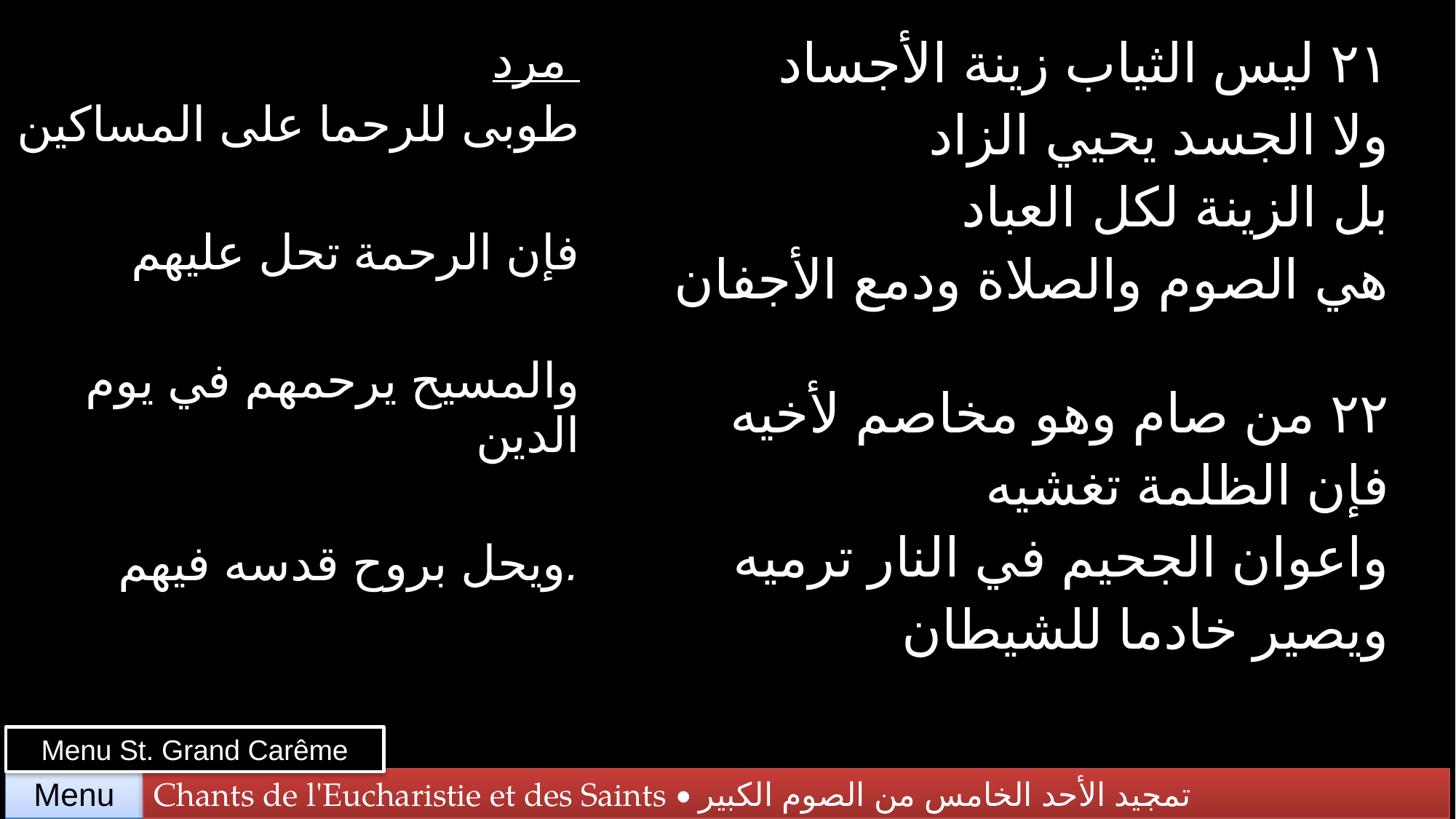

| مرد طوبى للرحما على المساكين فإن الرحمة تحل عليهم والمسيح يرحمهم في يوم الدين ويحل بروح قدسه فيهم. | ٢١ ليس الثياب زينة الأجساد ولا الجسد يحيي الزاد بل الزينة لكل العباد هي الصوم والصلاة ودمع الأجفان |
| --- | --- |
|  | ٢٢ من صام وهو مخاصم لأخيه فإن الظلمة تغشيه واعوان الجحيم في النار ترميه ويصير خادما للشيطان |

Menu St. Grand Carême
Chants de l'Eucharistie et des Saints • تمجيد الأحد الخامس من الصوم الكبير
Menu